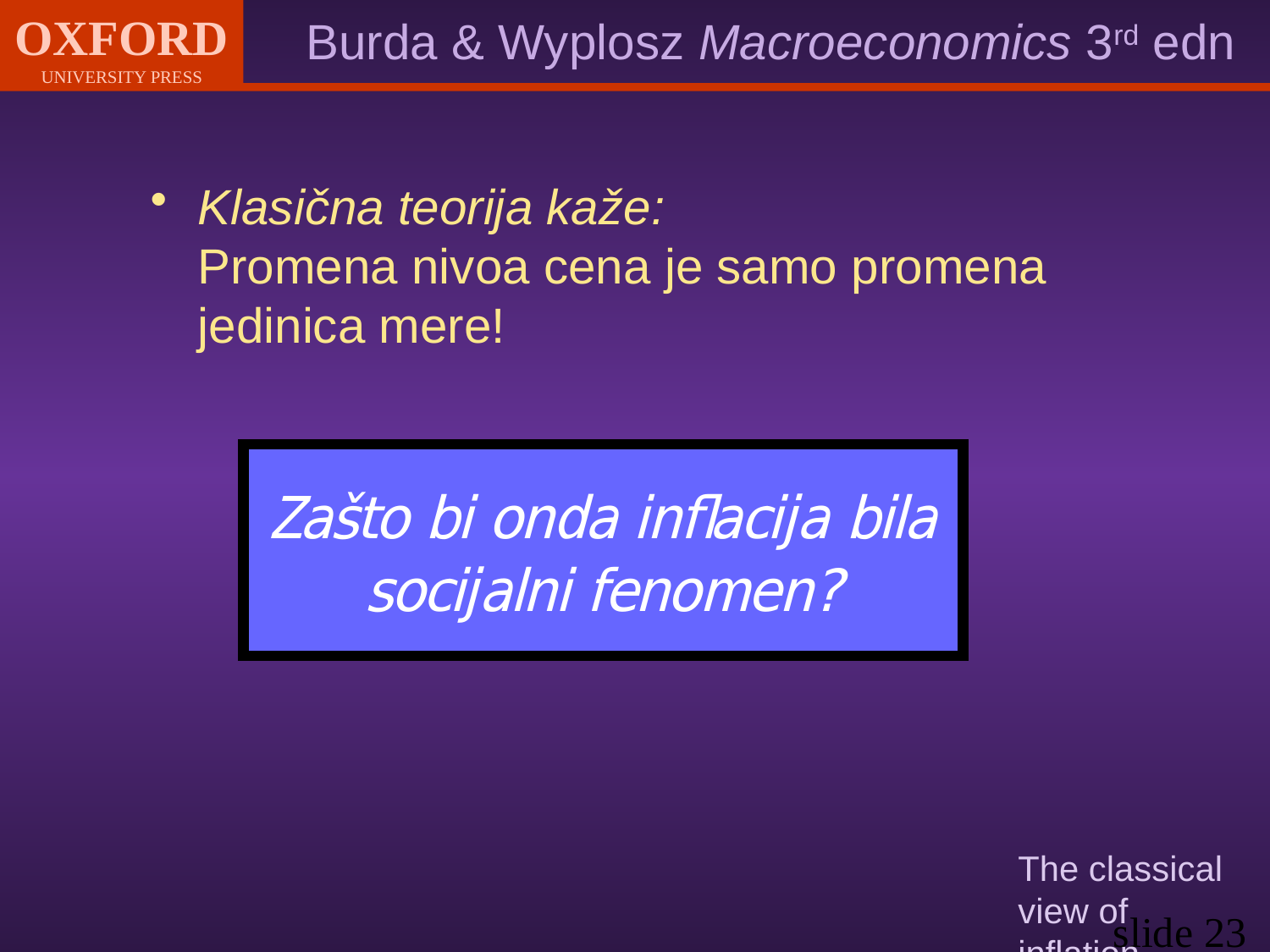

Klasična teorija kaže:
Promena nivoa cena je samo promena jedinica mere!
Zašto bi onda inflacija bila socijalni fenomen?
# The classical view of inflation
slide 23